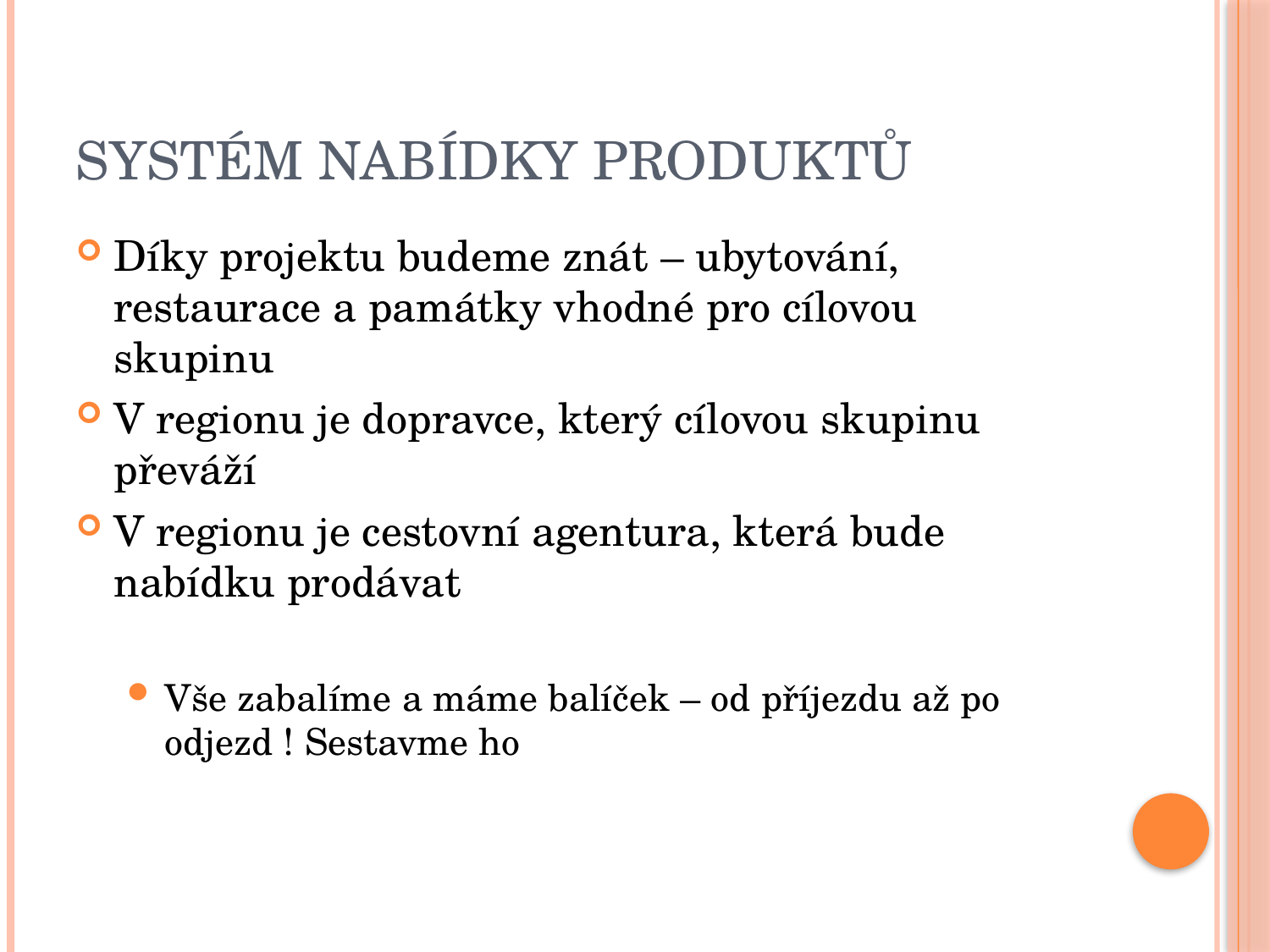

# Systém nabídky produktů
Díky projektu budeme znát – ubytování, restaurace a památky vhodné pro cílovou skupinu
V regionu je dopravce, který cílovou skupinu převáží
V regionu je cestovní agentura, která bude nabídku prodávat

Vše zabalíme a máme balíček – od příjezdu až po odjezd ! Sestavme ho